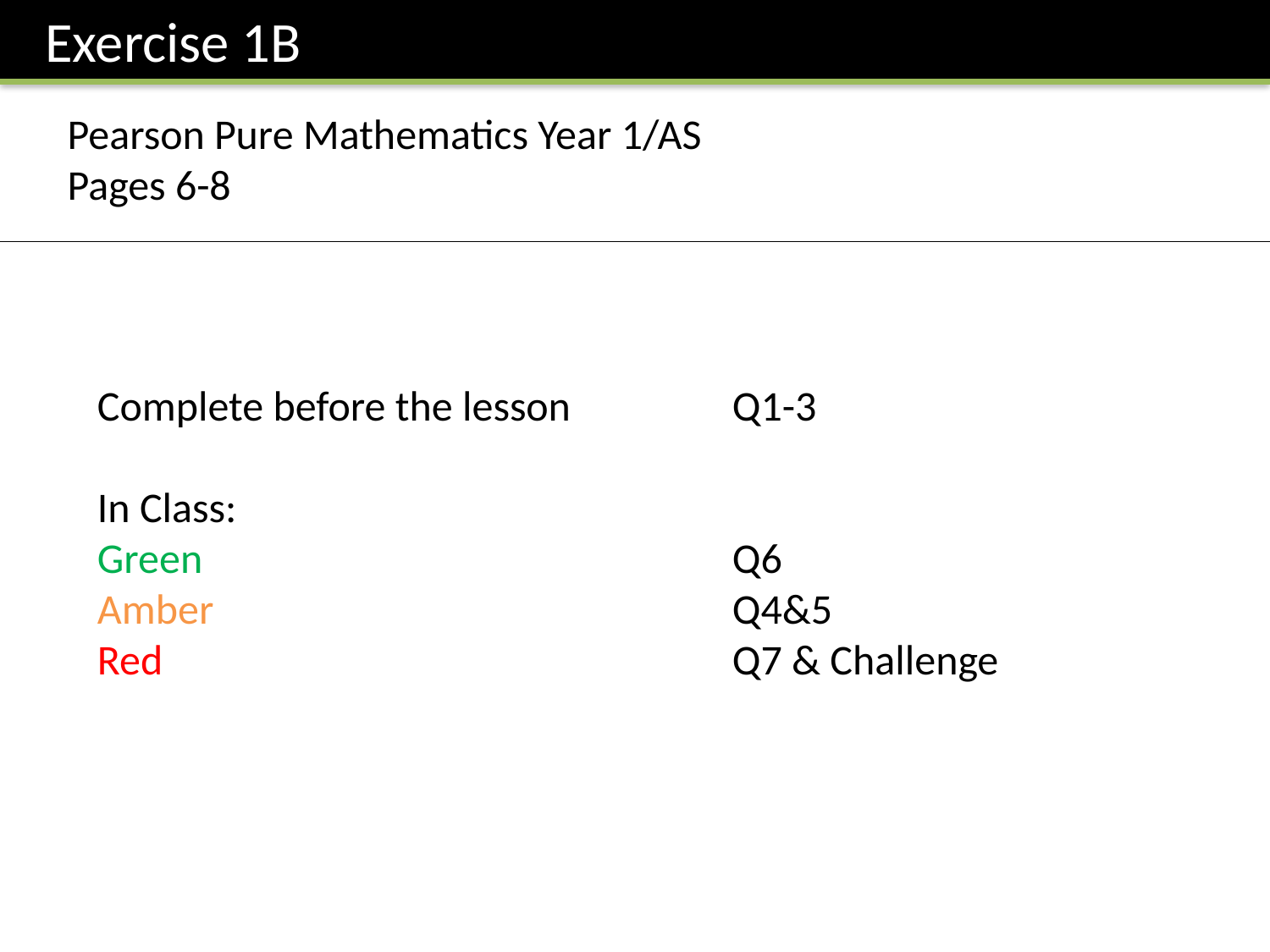

Exercise 1B
Pearson Pure Mathematics Year 1/AS
Pages 6-8
Complete before the lesson		Q1-3

In Class:
Green					Q6
Amber 					Q4&5
Red					Q7 & Challenge